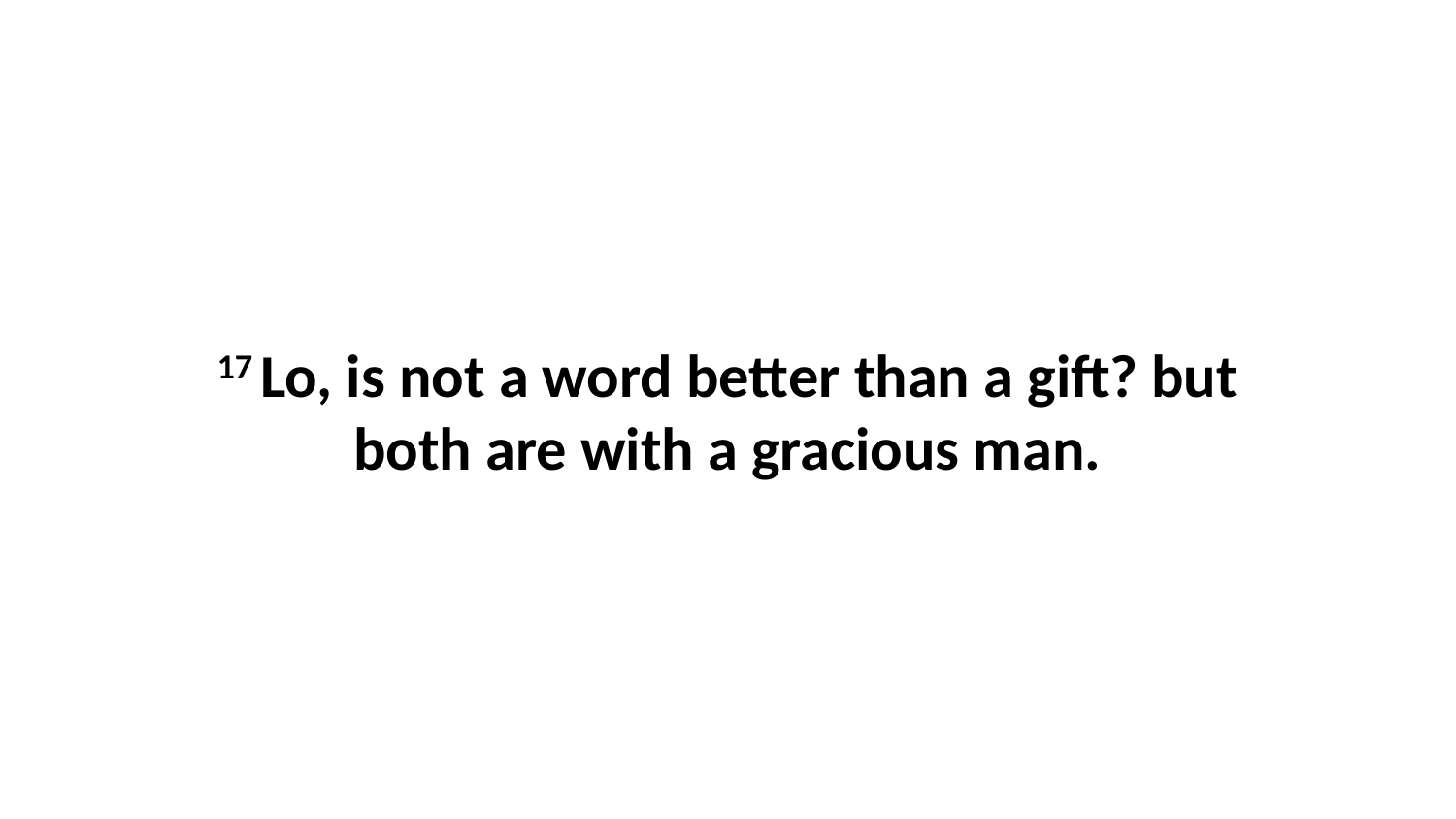

17 Lo, is not a word better than a gift? but both are with a gracious man.